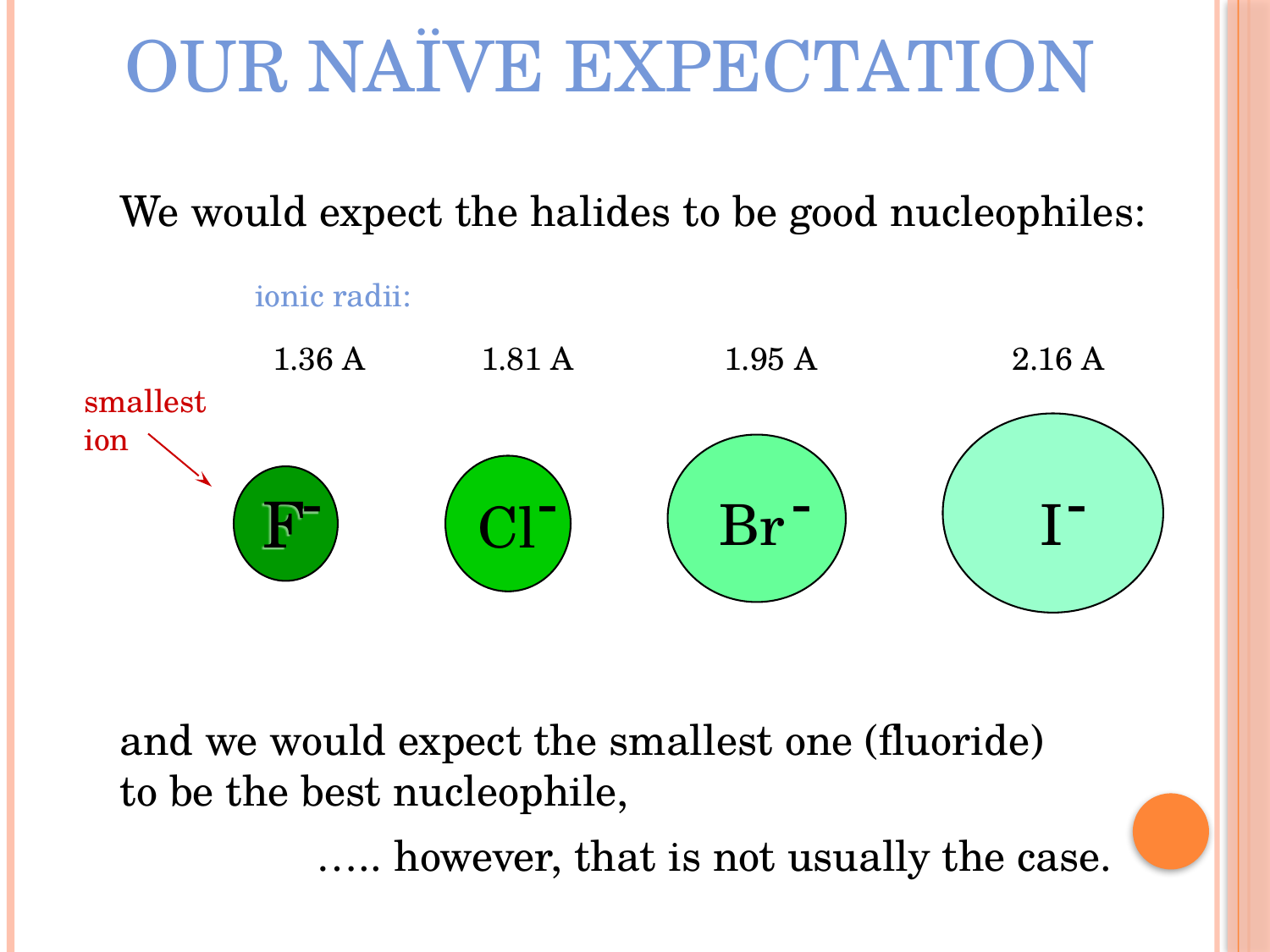

OUR NAÏVE EXPECTATION
We would expect the halides to be good nucleophiles:
ionic radii:
1.36 A             1.81 A                 1.95 A                      2.16 A
smallest
ion

-
-
-
-

F
Br
I
Cl
and we would expect the smallest one (fluoride)
to be the best nucleophile,
….. however, that is not usually the case.